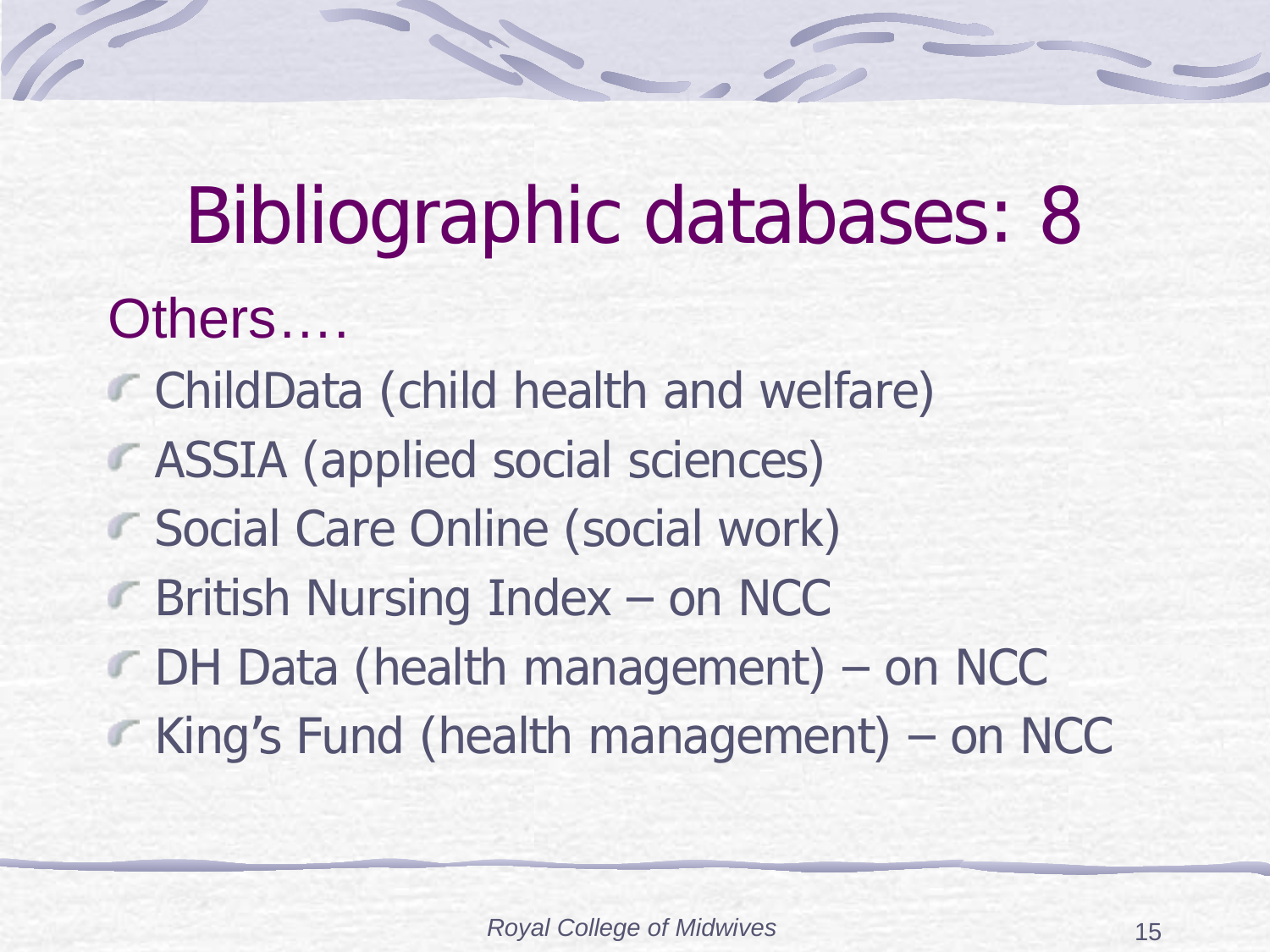

# Bibliographic databases: 8
Others….
ChildData (child health and welfare)
ASSIA (applied social sciences)
Social Care Online (social work)
British Nursing Index – on NCC
DH Data (health management) – on NCC
King’s Fund (health management) – on NCC
Royal College of Midwives
15